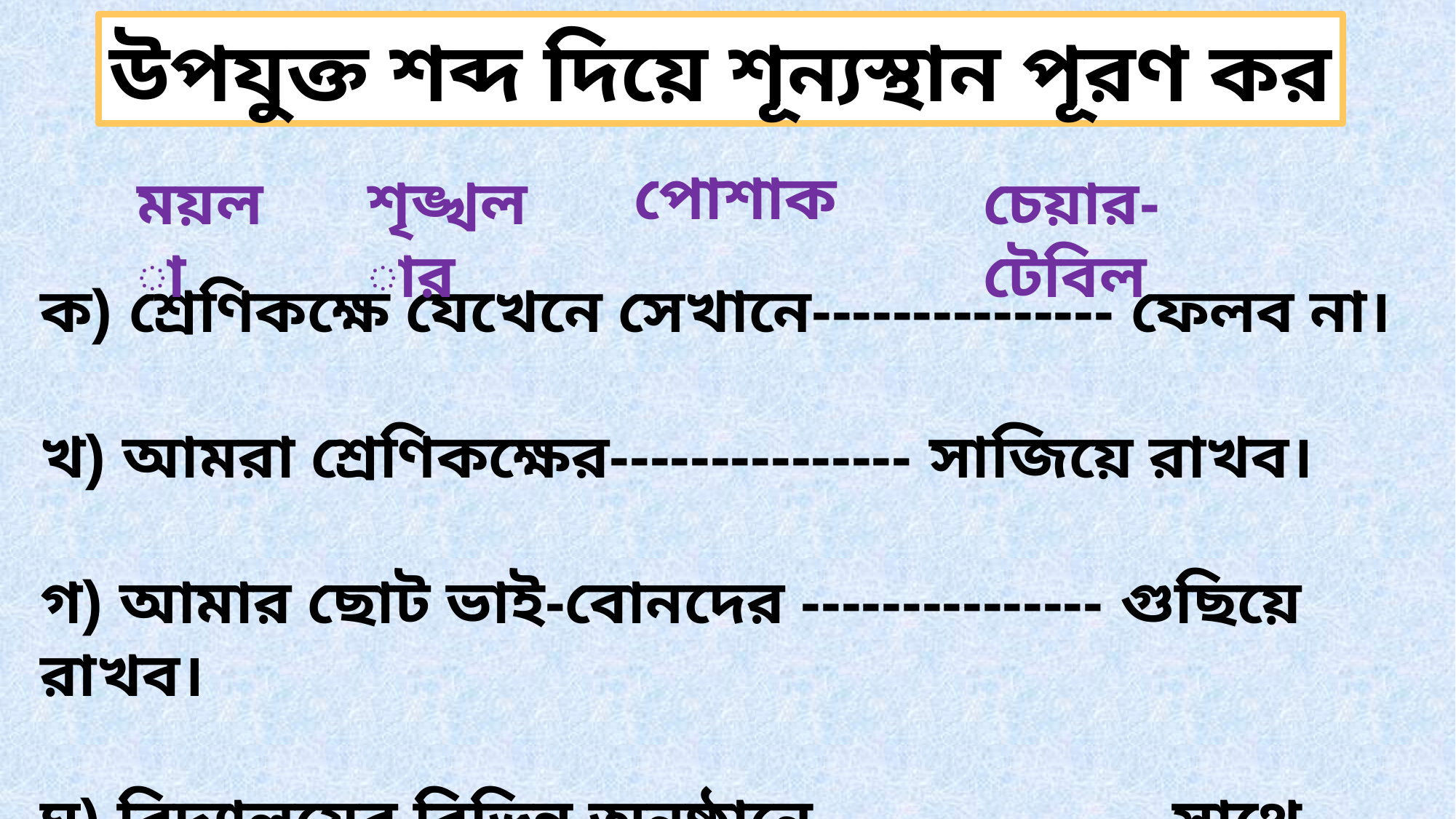

উপযুক্ত শব্দ দিয়ে শূন্যস্থান পূরণ কর
পোশাক
ময়লা
শৃঙ্খলার
চেয়ার-টেবিল
ক) শ্রেণিকক্ষে যেখেনে সেখানে--------------- ফেলব না।

খ) আমরা শ্রেণিকক্ষের--------------- সাজিয়ে রাখব।

গ) আমার ছোট ভাই-বোনদের --------------- গুছিয়ে রাখব।

ঘ) বিদ্যালয়ের বিভিন্ন অনুষ্ঠানে----------------- সাথে অংশগ্রহণ করব।